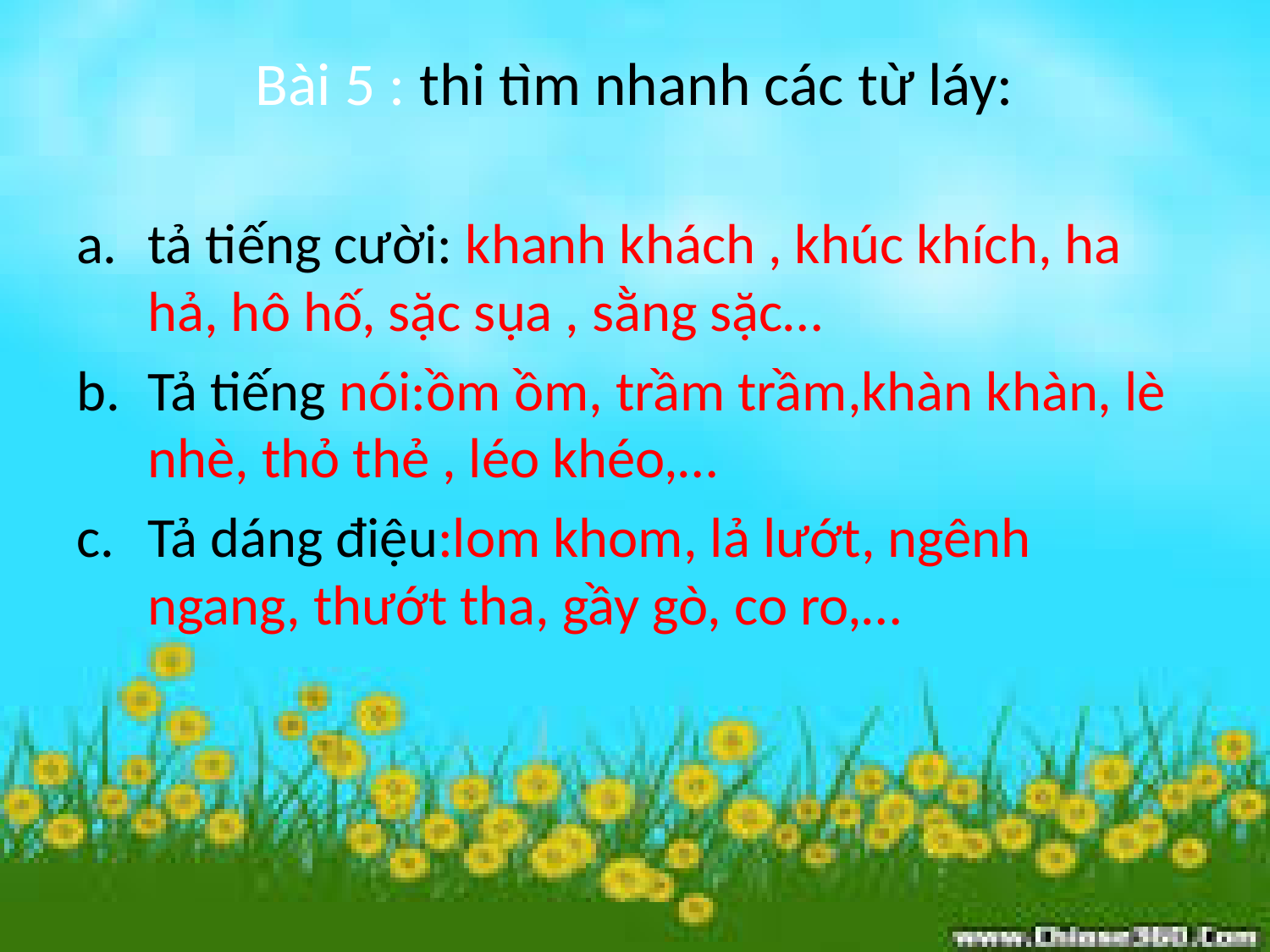

# Bài 5 : thi tìm nhanh các từ láy:
tả tiếng cười: khanh khách , khúc khích, ha hả, hô hố, sặc sụa , sằng sặc…
Tả tiếng nói:ồm ồm, trầm trầm,khàn khàn, lè nhè, thỏ thẻ , léo khéo,…
Tả dáng điệu:lom khom, lả lướt, ngênh ngang, thướt tha, gầy gò, co ro,…